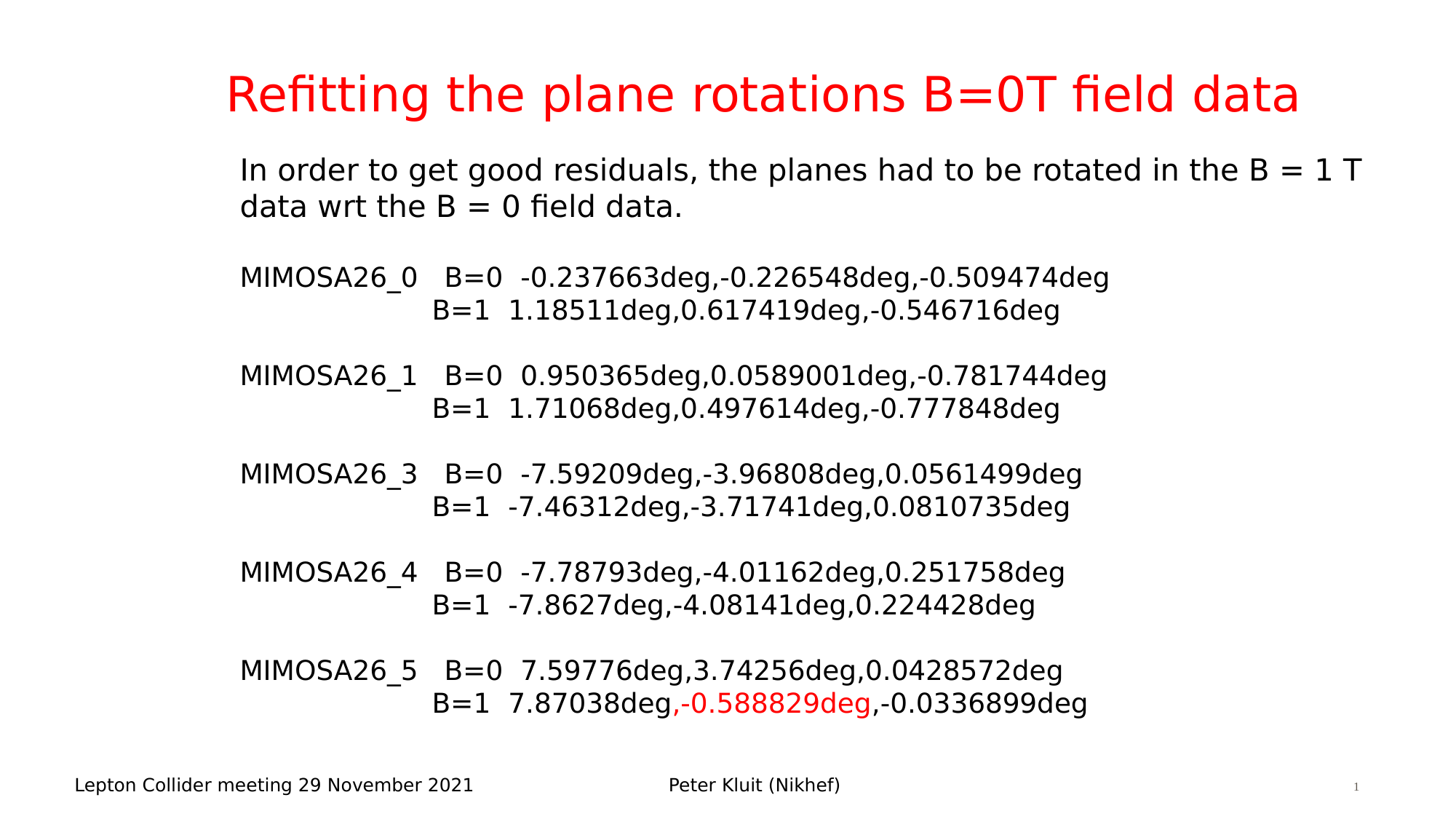

# Refitting the plane rotations B=0T field data
In order to get good residuals, the planes had to be rotated in the B = 1 T data wrt the B = 0 field data.

MIMOSA26_0   B=0  -0.237663deg,-0.226548deg,-0.509474deg
                      B=1  1.18511deg,0.617419deg,-0.546716deg

MIMOSA26_1   B=0  0.950365deg,0.0589001deg,-0.781744deg
                      B=1  1.71068deg,0.497614deg,-0.777848deg

MIMOSA26_3   B=0  -7.59209deg,-3.96808deg,0.0561499deg
                      B=1  -7.46312deg,-3.71741deg,0.0810735deg

MIMOSA26_4   B=0  -7.78793deg,-4.01162deg,0.251758deg
                      B=1  -7.8627deg,-4.08141deg,0.224428deg

MIMOSA26_5   B=0  7.59776deg,3.74256deg,0.0428572deg
                      B=1  7.87038deg,-0.588829deg,-0.0336899deg